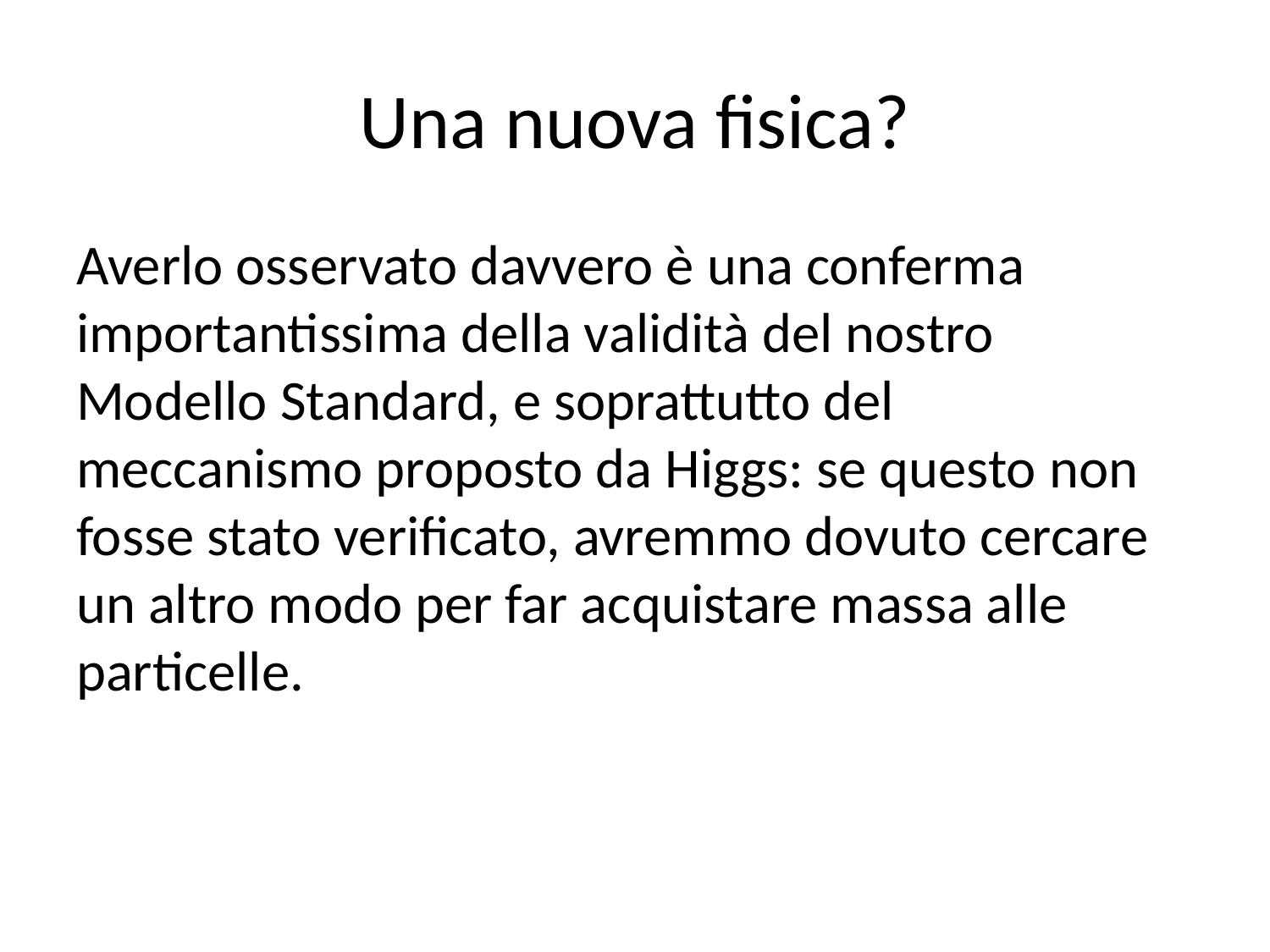

# Una nuova fisica?
Averlo osservato davvero è una conferma importantissima della validità del nostro Modello Standard, e soprattutto del meccanismo proposto da Higgs: se questo non fosse stato verificato, avremmo dovuto cercare un altro modo per far acquistare massa alle particelle.